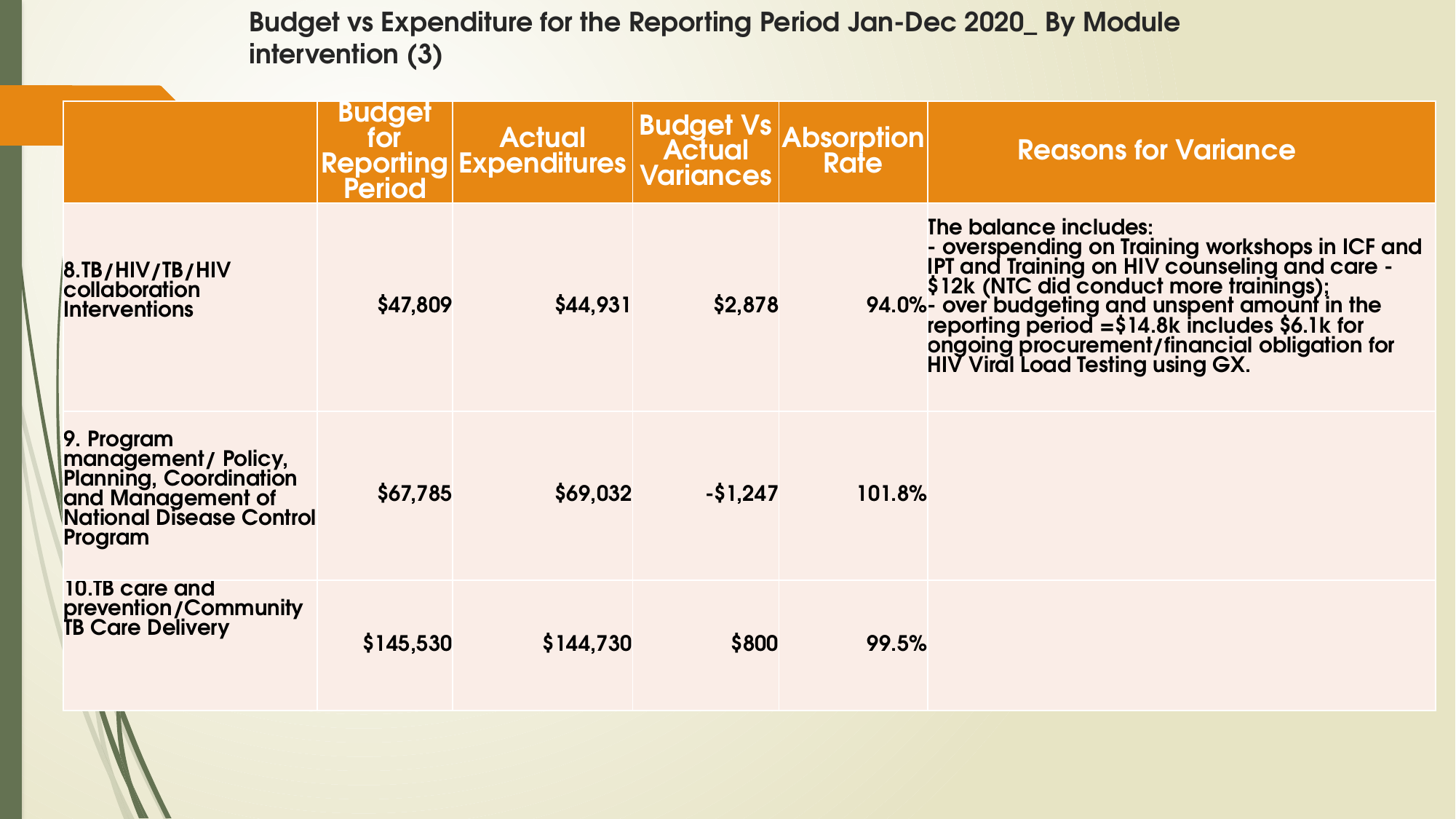

# Budget vs Expenditure for the Reporting Period Jan-Dec 2020_ By Module intervention (3)
12
|  | Budget for Reporting Period | Actual Expenditures | Budget Vs Actual Variances | Absorption Rate | Reasons for Variance |
| --- | --- | --- | --- | --- | --- |
| 8.TB/HIV/TB/HIV collaboration Interventions | $47,809 | $44,931 | $2,878 | 94.0% | The balance includes: - overspending on Training workshops in ICF and IPT and Training on HIV counseling and care -$12k (NTC did conduct more trainings); - over budgeting and unspent amount in the reporting period =$14.8k includes $6.1k for ongoing procurement/financial obligation for HIV Viral Load Testing using GX. |
| 9. Program management/ Policy, Planning, Coordination and Management of National Disease Control Program | $67,785 | $69,032 | -$1,247 | 101.8% |  |
| 10.TB care and prevention/Community TB Care Delivery | $145,530 | $144,730 | $800 | 99.5% |  |